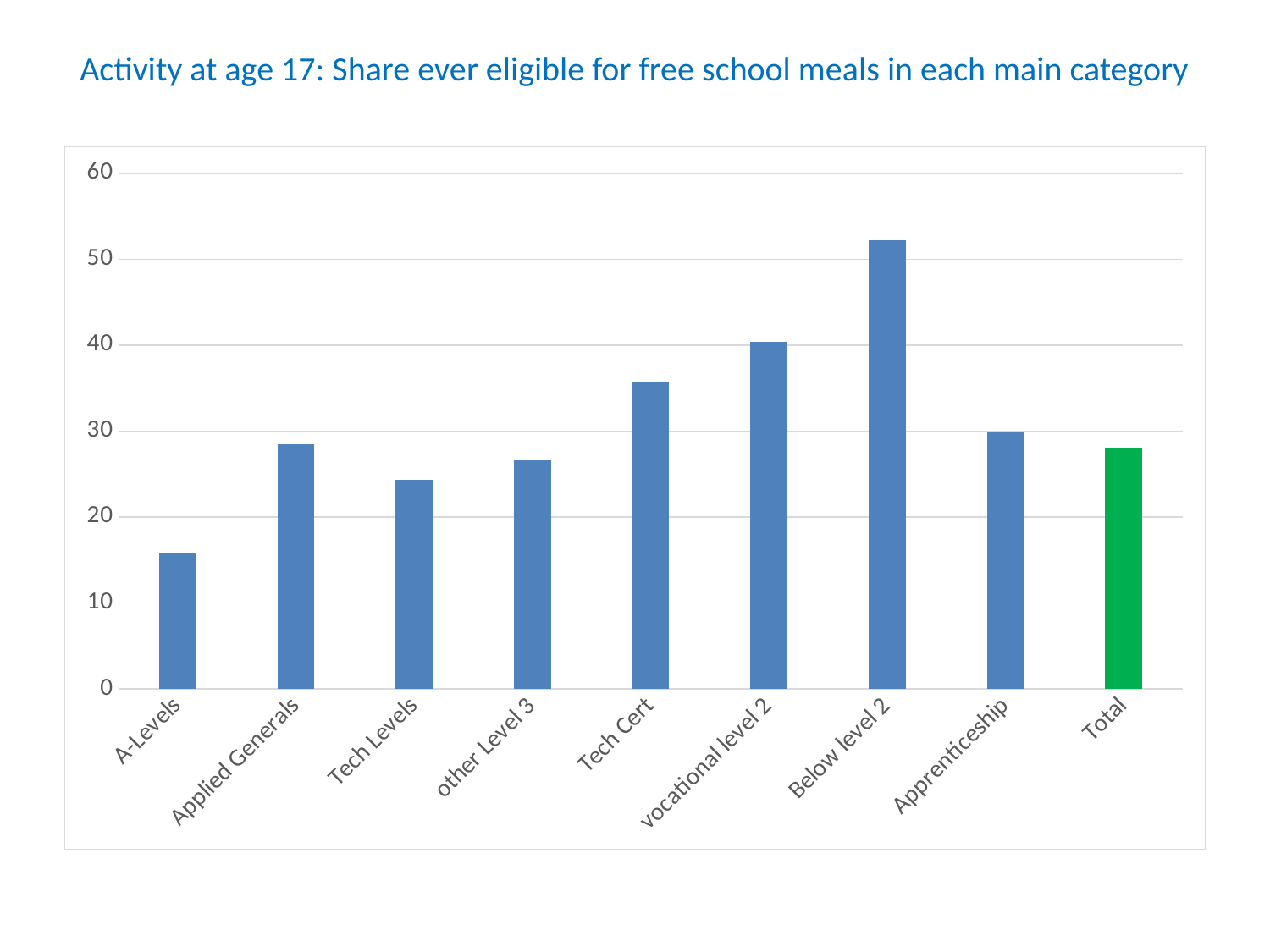

# Activity at age 17: Share ever eligible for free school meals in each main category

### Chart

| Category |  |
|---|---|
| A-Levels | 15.9 |
| Applied Generals | 28.5 |
| Tech Levels | 24.3 |
| other Level 3 | 26.6 |
| Tech Cert | 35.6 |
| vocational level 2 | 40.4 |
| Below level 2 | 52.2 |
| Apprenticeship | 29.8 |
| Total | 28.1 |